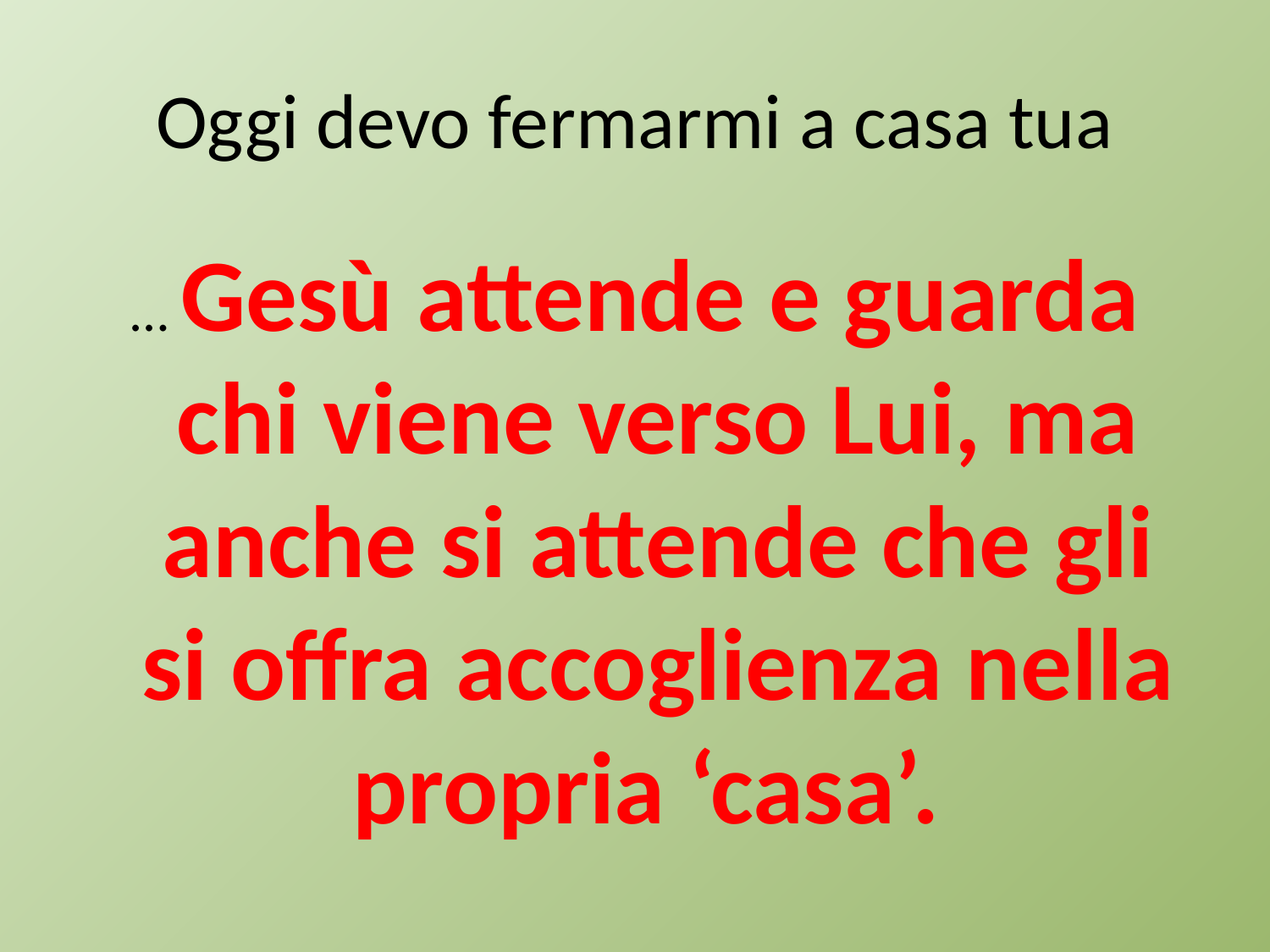

# Oggi devo fermarmi a casa tua
… Gesù attende e guarda chi viene verso Lui, ma anche si attende che gli si offra accoglienza nella propria ‘casa’.